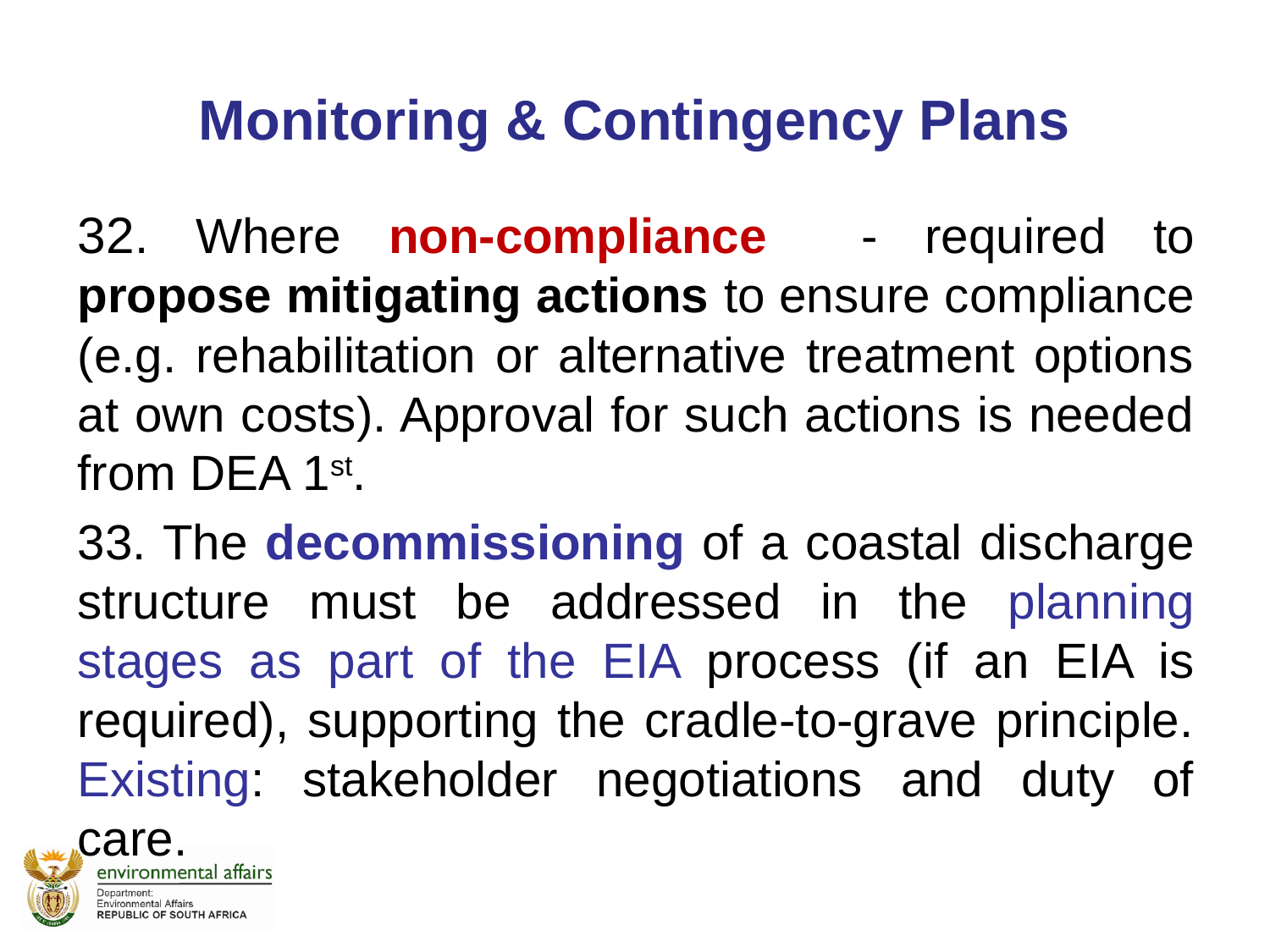

# Monitoring & Contingency Plans
32. Where non-compliance  - required to propose mitigating actions to ensure compliance (e.g. rehabilitation or alternative treatment options at own costs). Approval for such actions is needed from DEA 1st.
33. The decommissioning of a coastal discharge structure must be addressed in the planning stages as part of the EIA process (if an EIA is required), supporting the cradle-to-grave principle. Existing: stakeholder negotiations and duty of care.